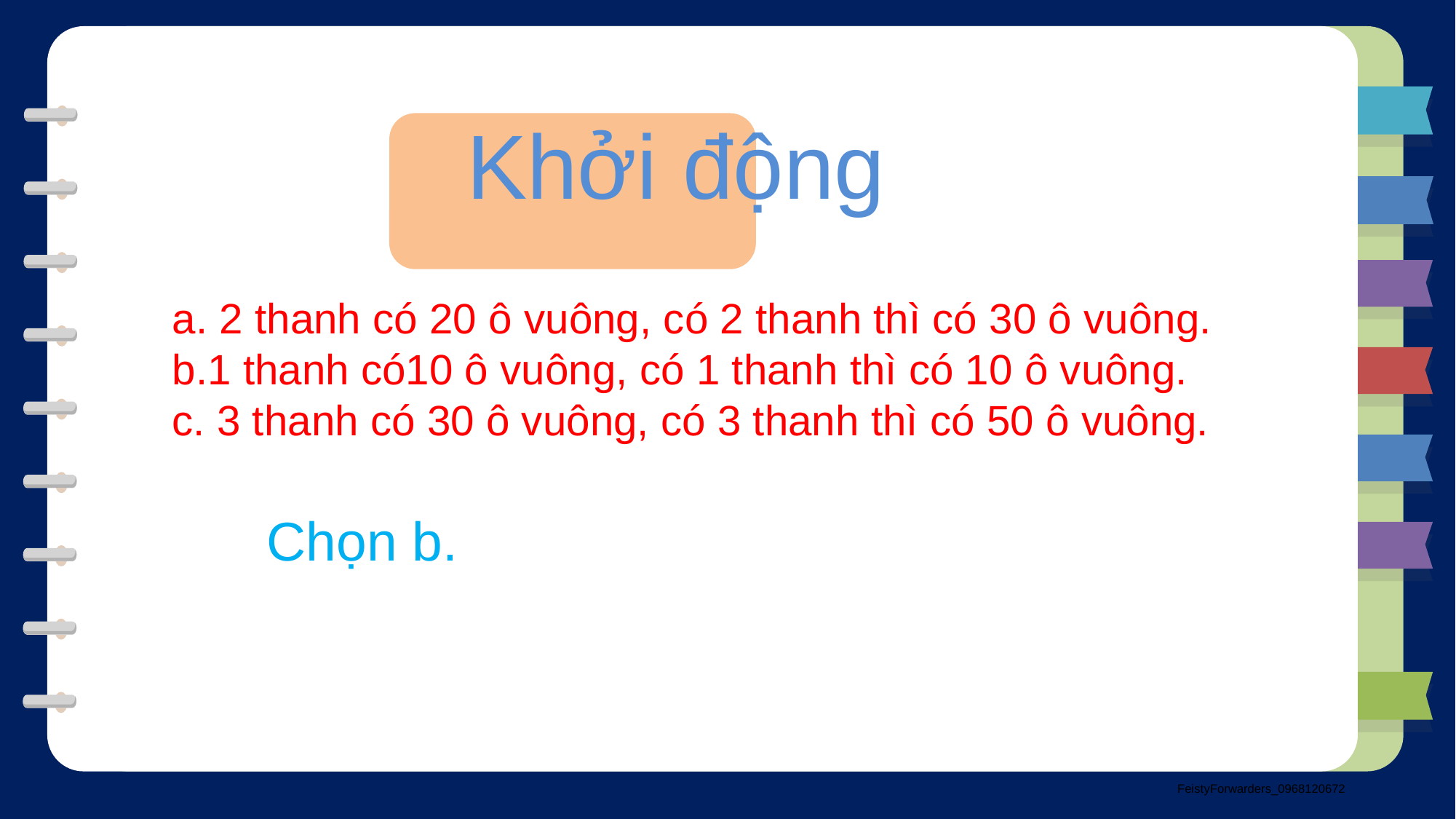

Khởi động

a. 2 thanh có 20 ô vuông, có 2 thanh thì có 30 ô vuông.
b.1 thanh có10 ô vuông, có 1 thanh thì có 10 ô vuông.
c. 3 thanh có 30 ô vuông, có 3 thanh thì có 50 ô vuông.

Chọn b.